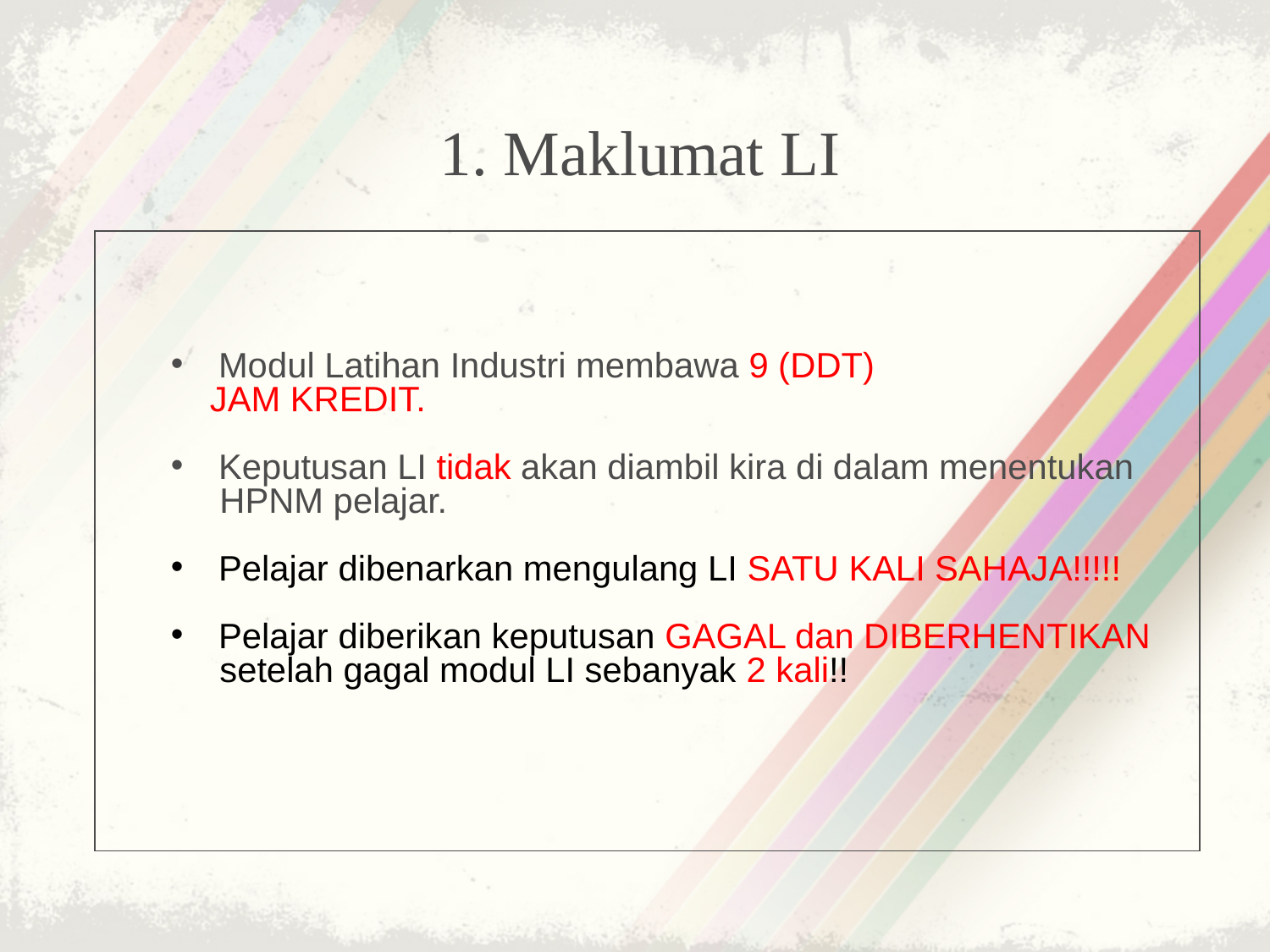

1. Maklumat LI

Modul Latihan Industri membawa 9 (DDT)
    JAM KREDIT.

Keputusan LI tidak akan diambil kira di dalam menentukan
     HPNM pelajar.

Pelajar dibenarkan mengulang LI SATU KALI SAHAJA!!!!!

Pelajar diberikan keputusan GAGAL dan DIBERHENTIKAN
     setelah gagal modul LI sebanyak 2 kali!!